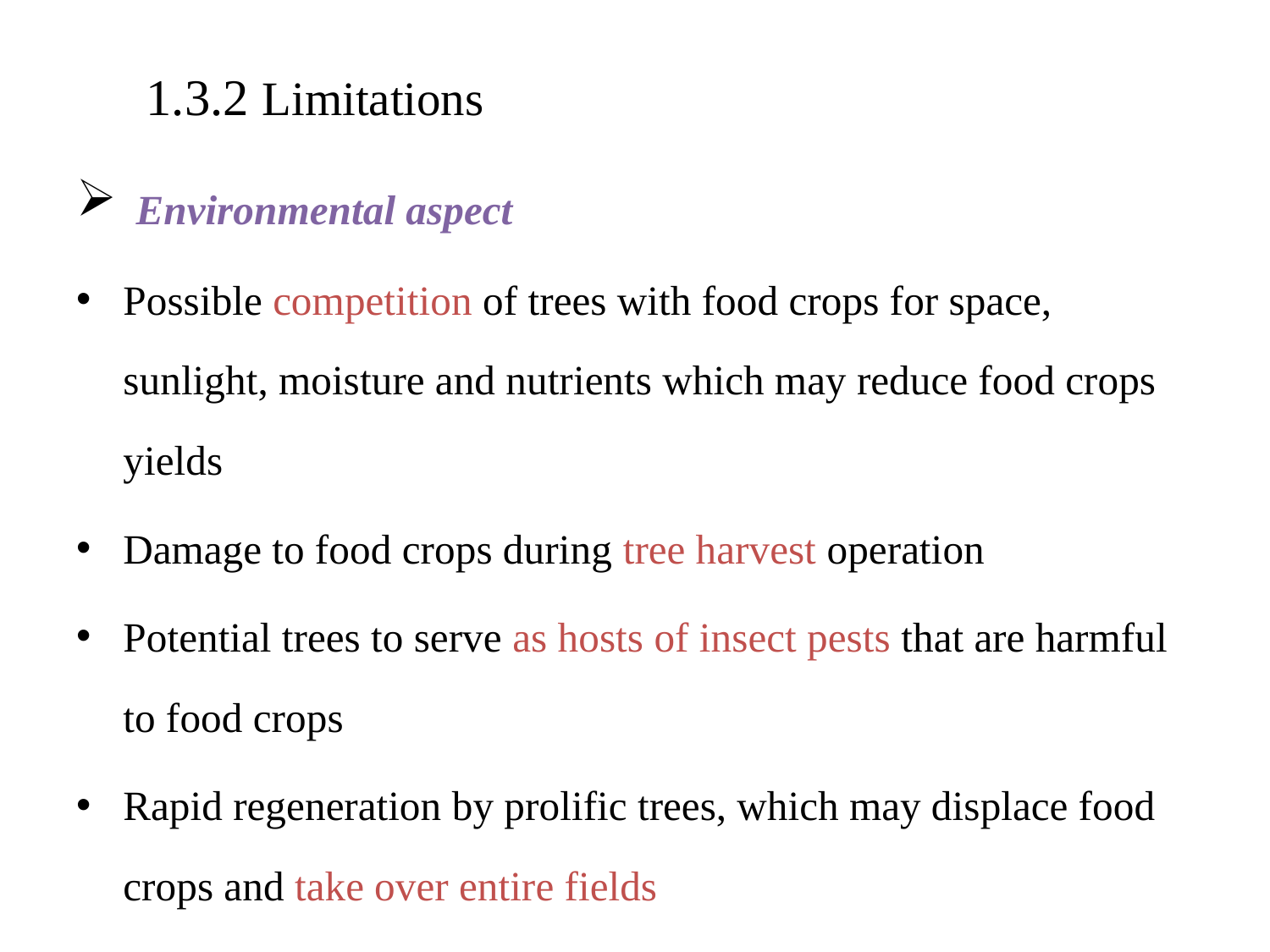

1.3.2 Limitations
 Environmental aspect
Possible competition of trees with food crops for space, sunlight, moisture and nutrients which may reduce food crops yields
Damage to food crops during tree harvest operation
Potential trees to serve as hosts of insect pests that are harmful to food crops
Rapid regeneration by prolific trees, which may displace food crops and take over entire fields